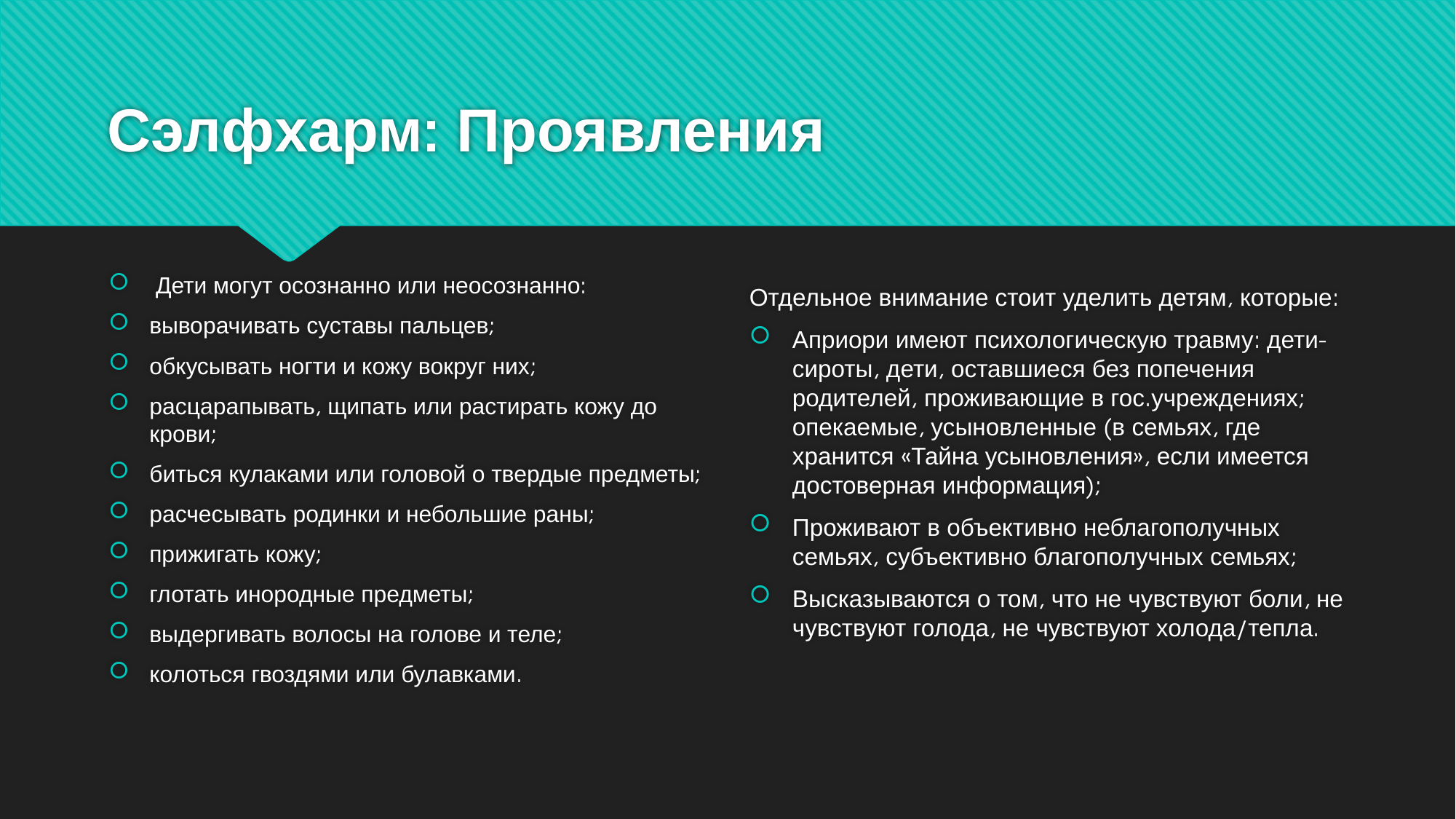

# Сэлфхарм: Проявления
 Дети могут осознанно или неосознанно:
выворачивать суставы пальцев;
обкусывать ногти и кожу вокруг них;
расцарапывать, щипать или растирать кожу до крови;
биться кулаками или головой о твердые предметы;
расчесывать родинки и небольшие раны;
прижигать кожу;
глотать инородные предметы;
выдергивать волосы на голове и теле;
колоться гвоздями или булавками.

Отдельное внимание стоит уделить детям, которые:
Априори имеют психологическую травму: дети-сироты, дети, оставшиеся без попечения родителей, проживающие в гос.учреждениях; опекаемые, усыновленные (в семьях, где хранится «Тайна усыновления», если имеется достоверная информация);
Проживают в объективно неблагополучных семьях, субъективно благополучных семьях;
Высказываются о том, что не чувствуют боли, не чувствуют голода, не чувствуют холода/тепла.